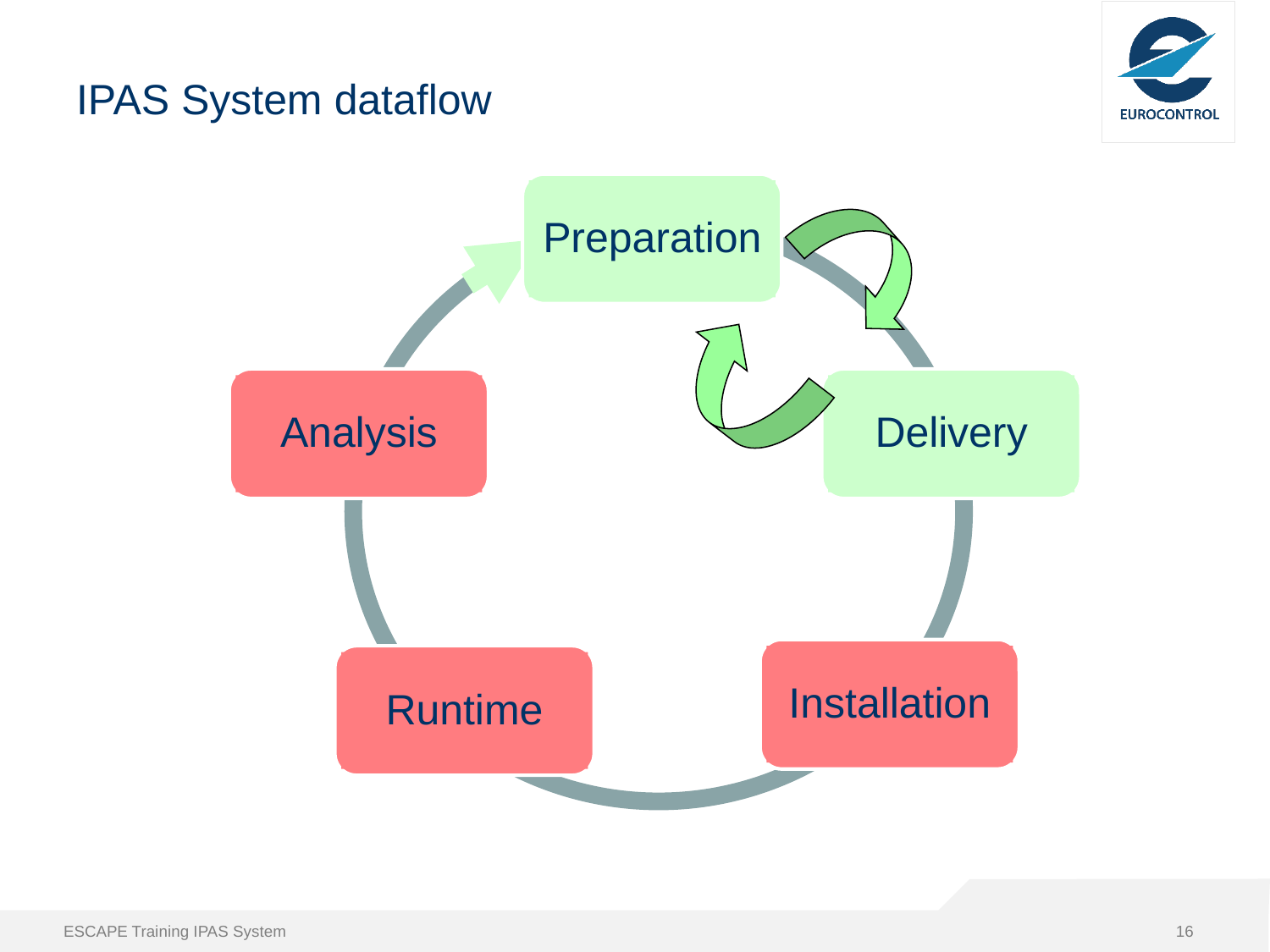

# IPAS System dataflow

Preparation

Analysis

Delivery

Installation

Runtime
ESCAPE Training IPAS System
16